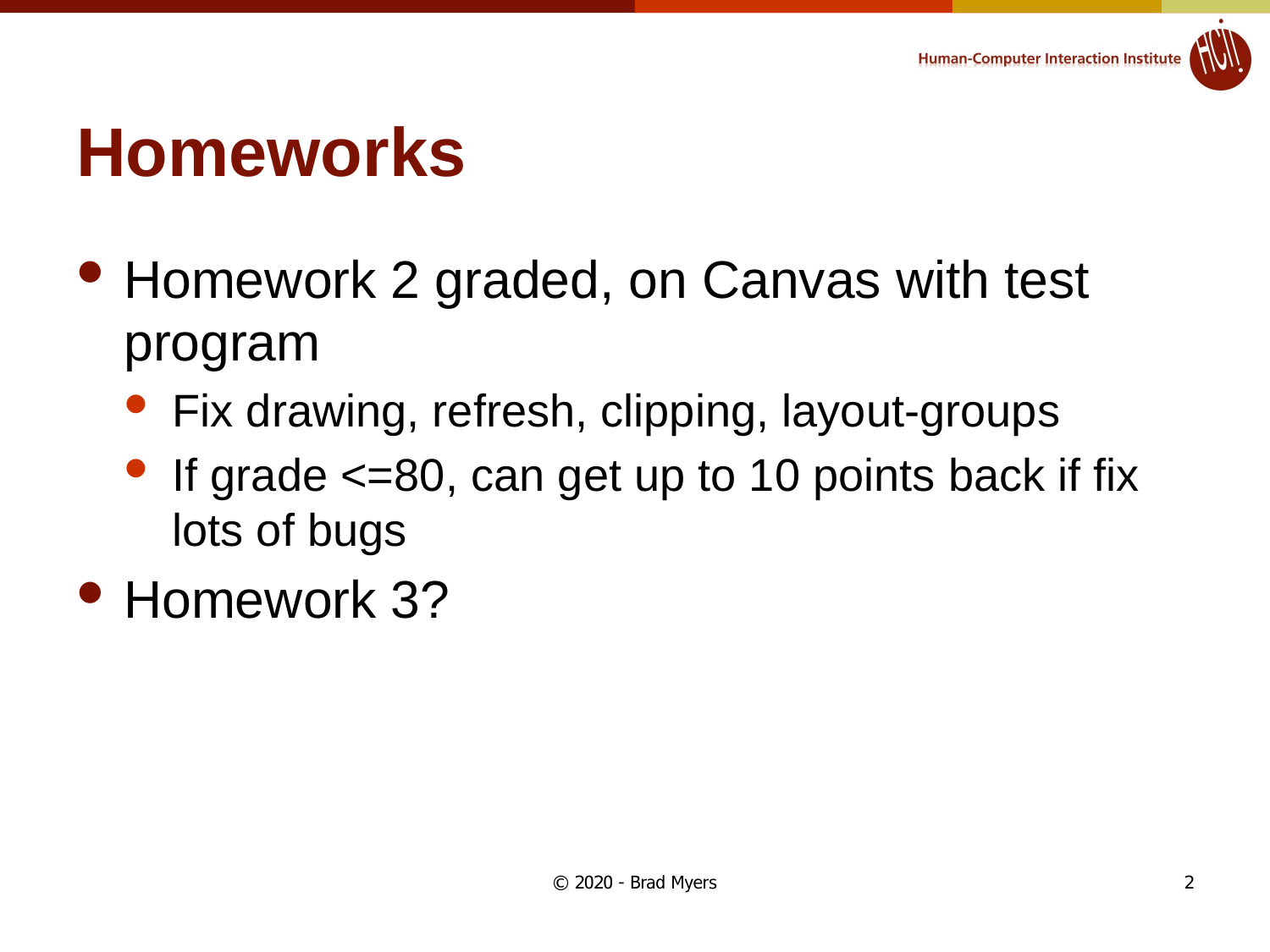

# Homeworks
Homework 2 graded, on Canvas with test program
Fix drawing, refresh, clipping, layout-groups
If grade <=80, can get up to 10 points back if fix lots of bugs
Homework 3?
© 2020 - Brad Myers
2